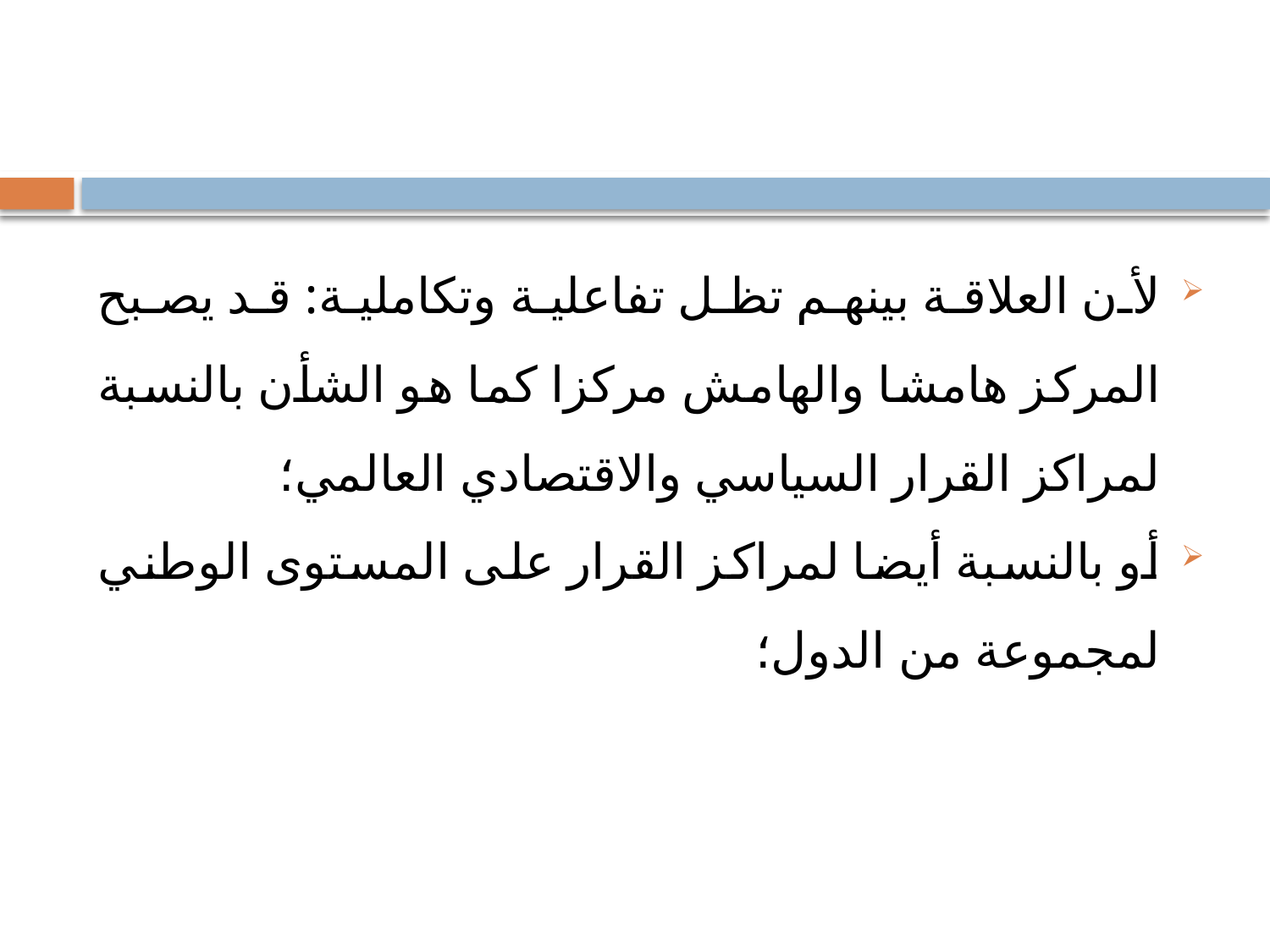

#
لأن العلاقة بينهم تظل تفاعلية وتكاملية: قد يصبح المركز هامشا والهامش مركزا كما هو الشأن بالنسبة لمراكز القرار السياسي والاقتصادي العالمي؛
أو بالنسبة أيضا لمراكز القرار على المستوى الوطني لمجموعة من الدول؛